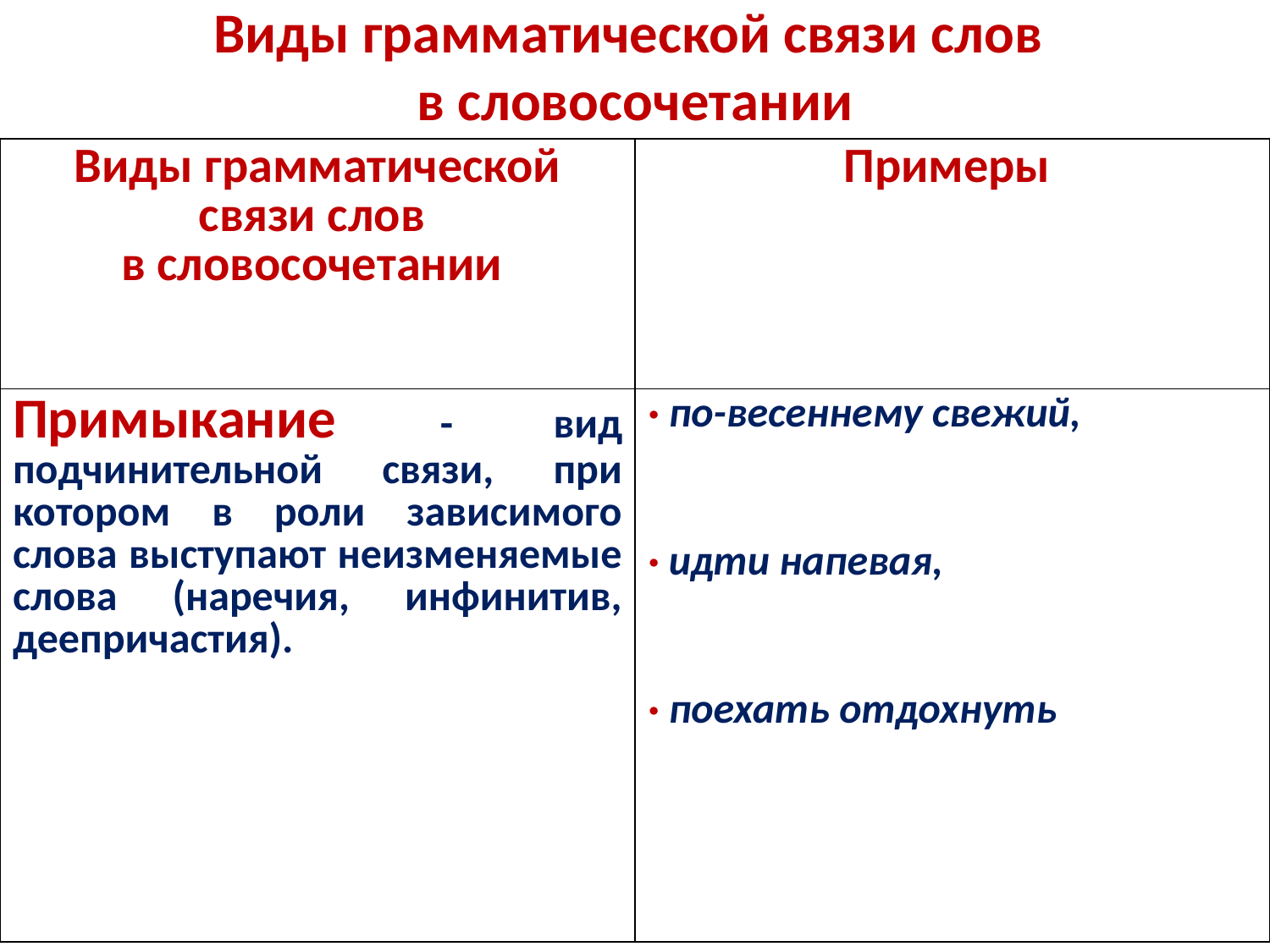

# Виды грамматической связи слов в словосочетании
| Виды грамматической связи слов в словосочетании | Примеры |
| --- | --- |
| Примыкание - вид подчинительной связи, при котором в роли зависимого слова выступают неизменяемые слова (наречия, инфинитив, деепричастия). | · по-весеннему свежий, · идти напевая, · поехать отдохнуть |